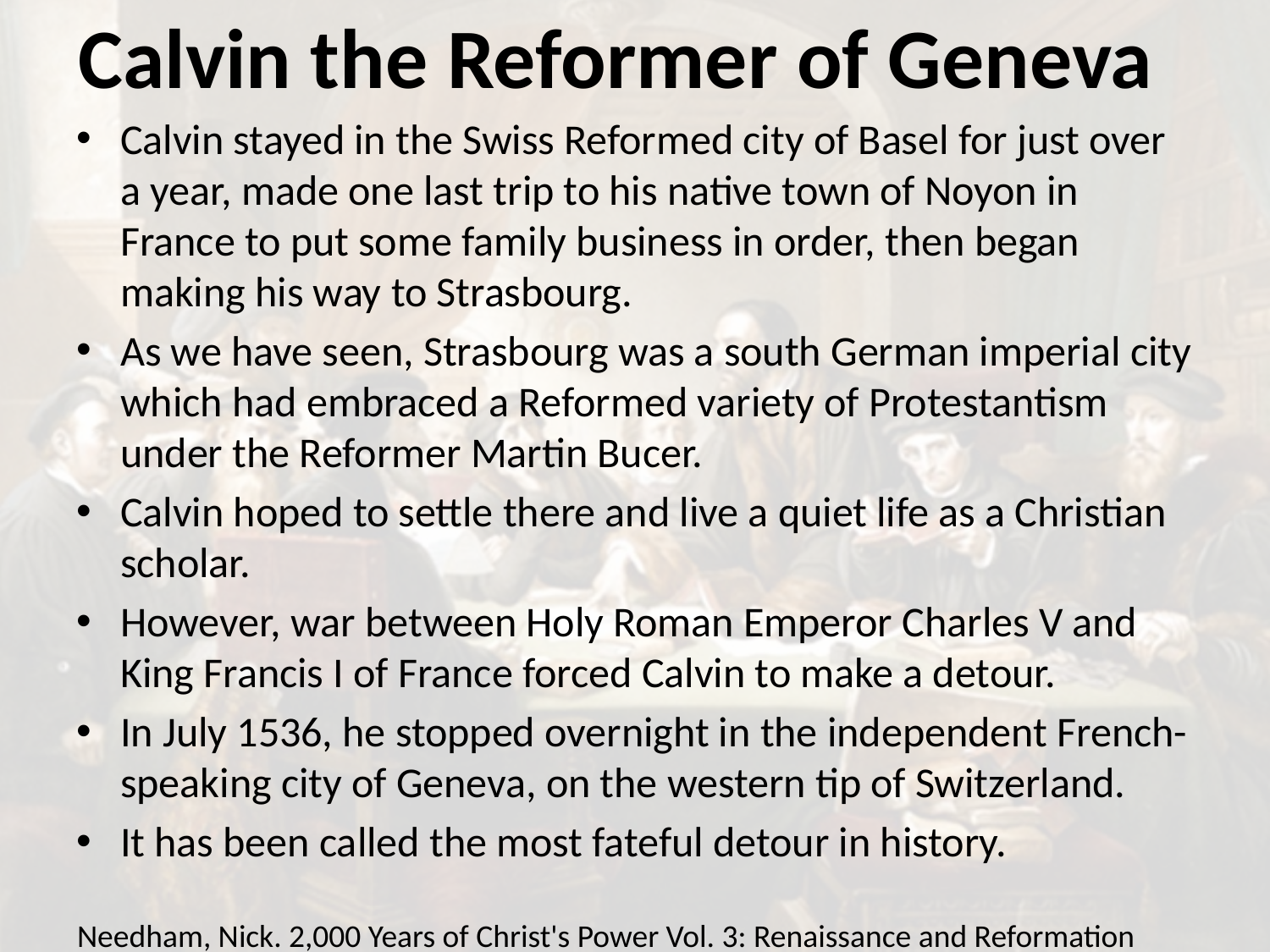

# Calvin the Reformer of Geneva
Calvin stayed in the Swiss Reformed city of Basel for just over a year, made one last trip to his native town of Noyon in France to put some family business in order, then began making his way to Strasbourg.
As we have seen, Strasbourg was a south German imperial city which had embraced a Reformed variety of Protestantism under the Reformer Martin Bucer.
Calvin hoped to settle there and live a quiet life as a Christian scholar.
However, war between Holy Roman Emperor Charles V and King Francis I of France forced Calvin to make a detour.
In July 1536, he stopped overnight in the independent French-speaking city of Geneva, on the western tip of Switzerland.
It has been called the most fateful detour in history.
Needham, Nick. 2,000 Years of Christ's Power Vol. 3: Renaissance and Reformation